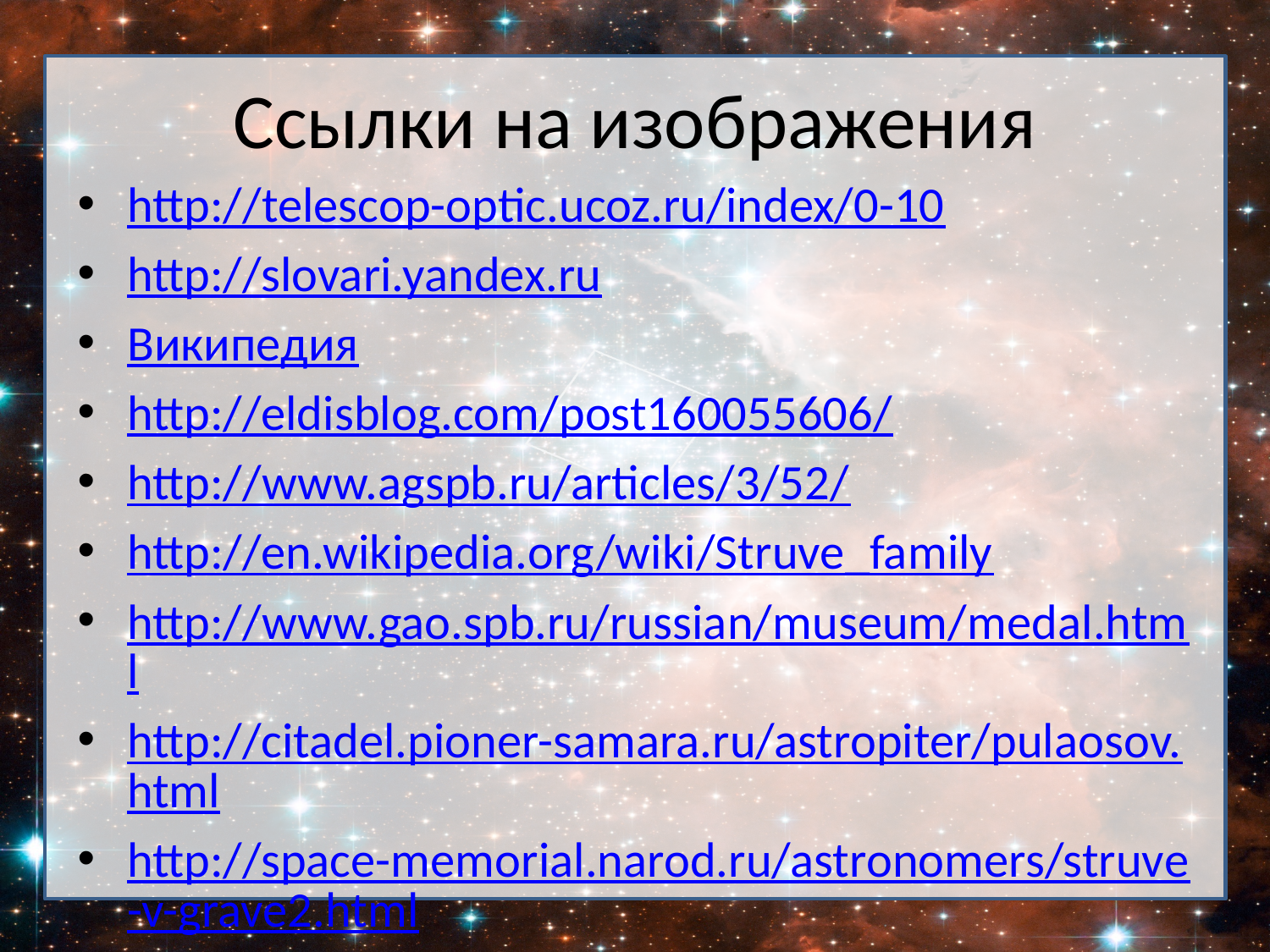

# Ссылки на изображения

http://telescop-optic.ucoz.ru/index/0-10
http://slovari.yandex.ru
Википедия
http://eldisblog.com/post160055606/
http://www.agspb.ru/articles/3/52/
http://en.wikipedia.org/wiki/Struve_family
http://www.gao.spb.ru/russian/museum/medal.html
http://citadel.pioner-samara.ru/astropiter/pulaosov.html
http://space-memorial.narod.ru/astronomers/struve-v-grave2.html